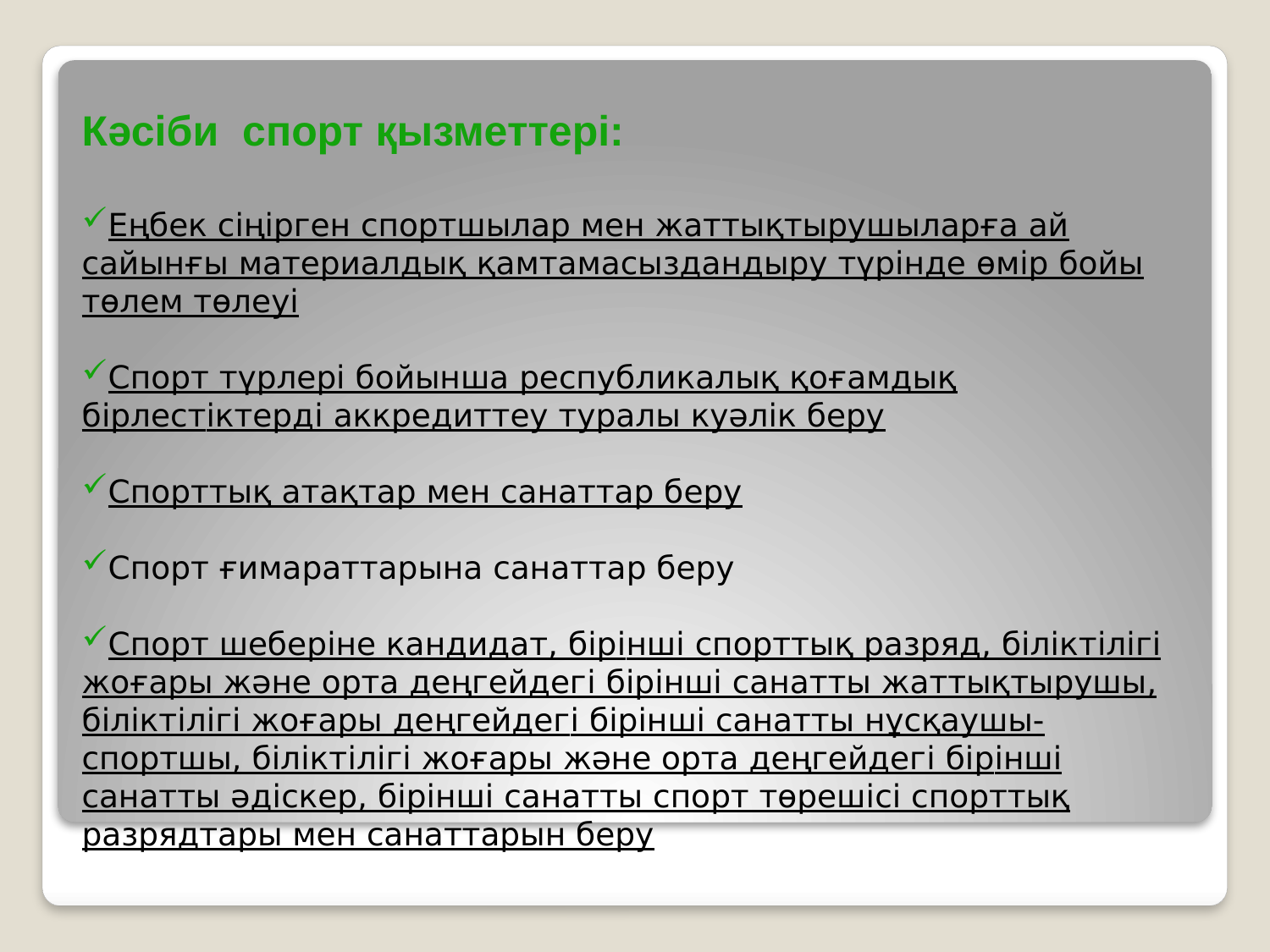

Кәсіби  спорт қызметтері:

Еңбек сіңірген спортшылар мен жаттықтырушыларға ай сайынғы материалдық қамтамасыздандыру түрінде өмір бойы төлем төлеуі

Спорт түрлері бойынша республикалық қоғамдық бiрлестiктердi аккредиттеу туралы куәлік беру

Спорттық атақтар мен санаттар беру

Спорт ғимараттарына санаттар беру

Cпорт шеберiне кандидат, бірiншi спорттық разряд, біліктiлiгi жоғары және орта деңгейдегi бірiншi санатты жаттықтырушы, біліктiлiгi жоғары деңгейдегi бірiншi санатты нұсқаушы-спортшы, біліктiлiгi жоғары және орта деңгейдегi бірiншi санатты әдiскер, бірiншi санатты спорт төрешiсi cпорттық разрядтары мен санаттарын беру